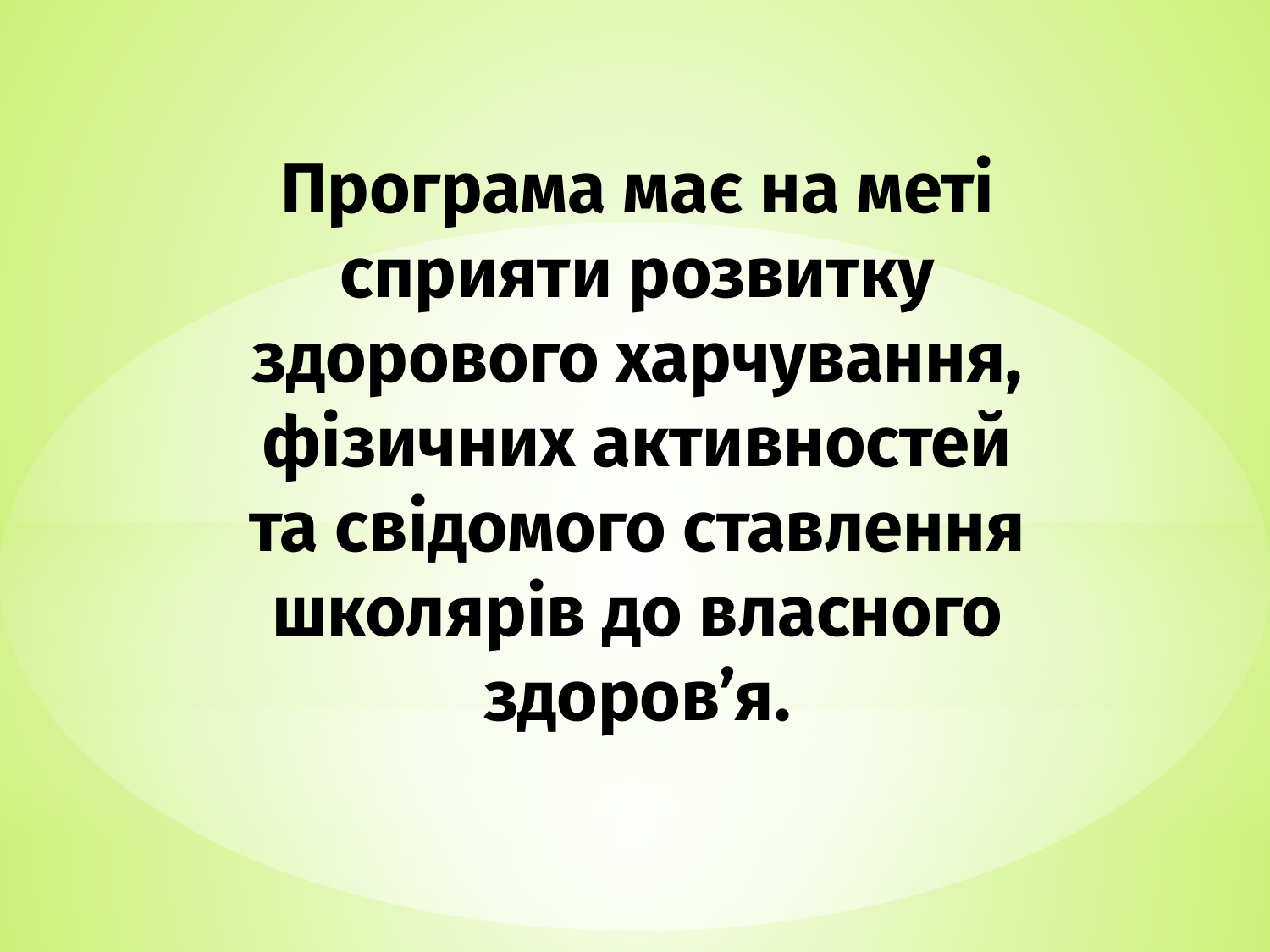

Програма має на меті сприяти розвитку здорового харчування, фізичних активностей та свідомого ставлення школярів до власного здоров’я.